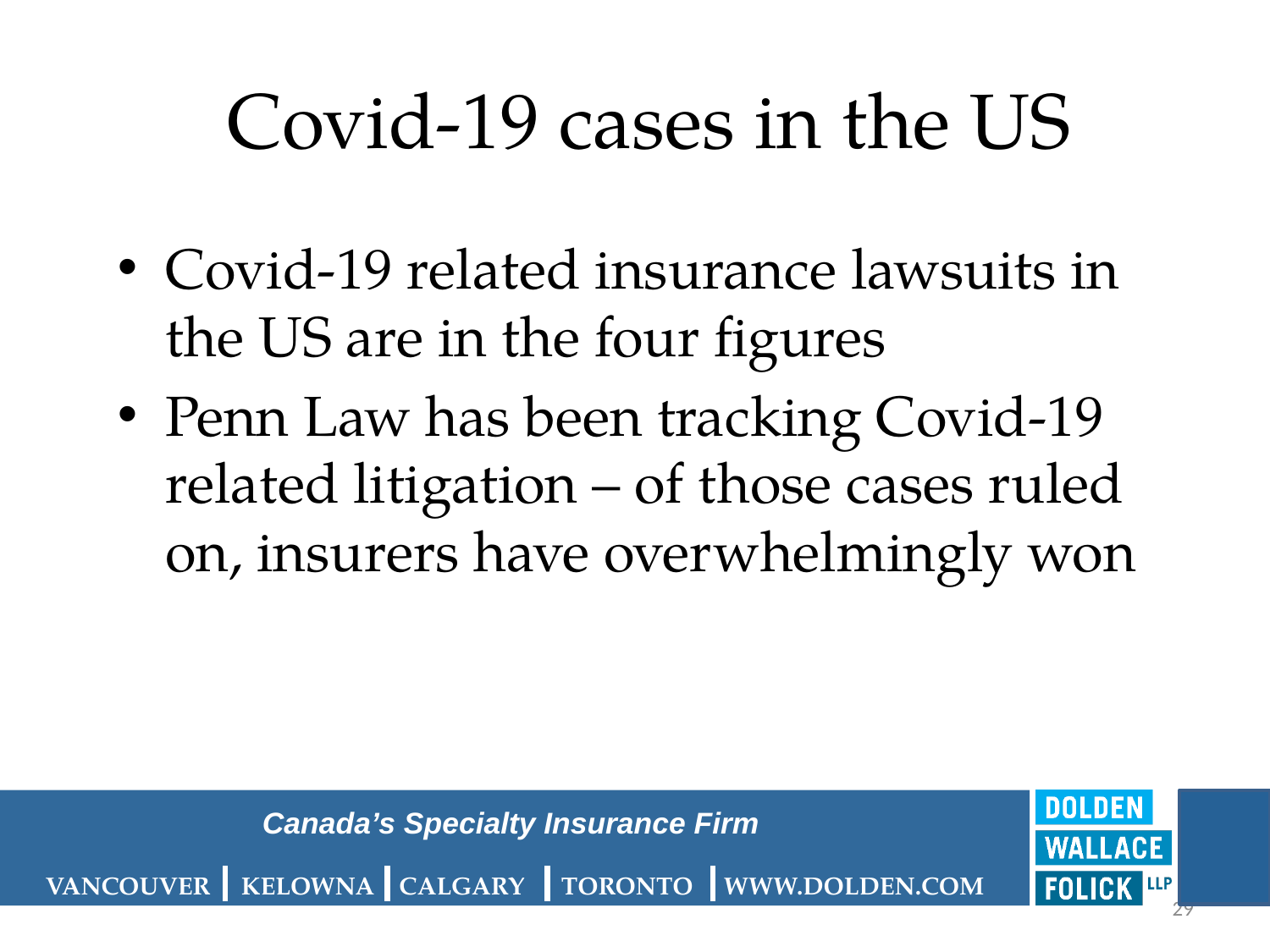

# Covid-19 cases in the US
Covid-19 related insurance lawsuits in the US are in the four figures
Penn Law has been tracking Covid-19 related litigation – of those cases ruled on, insurers have overwhelmingly won

29